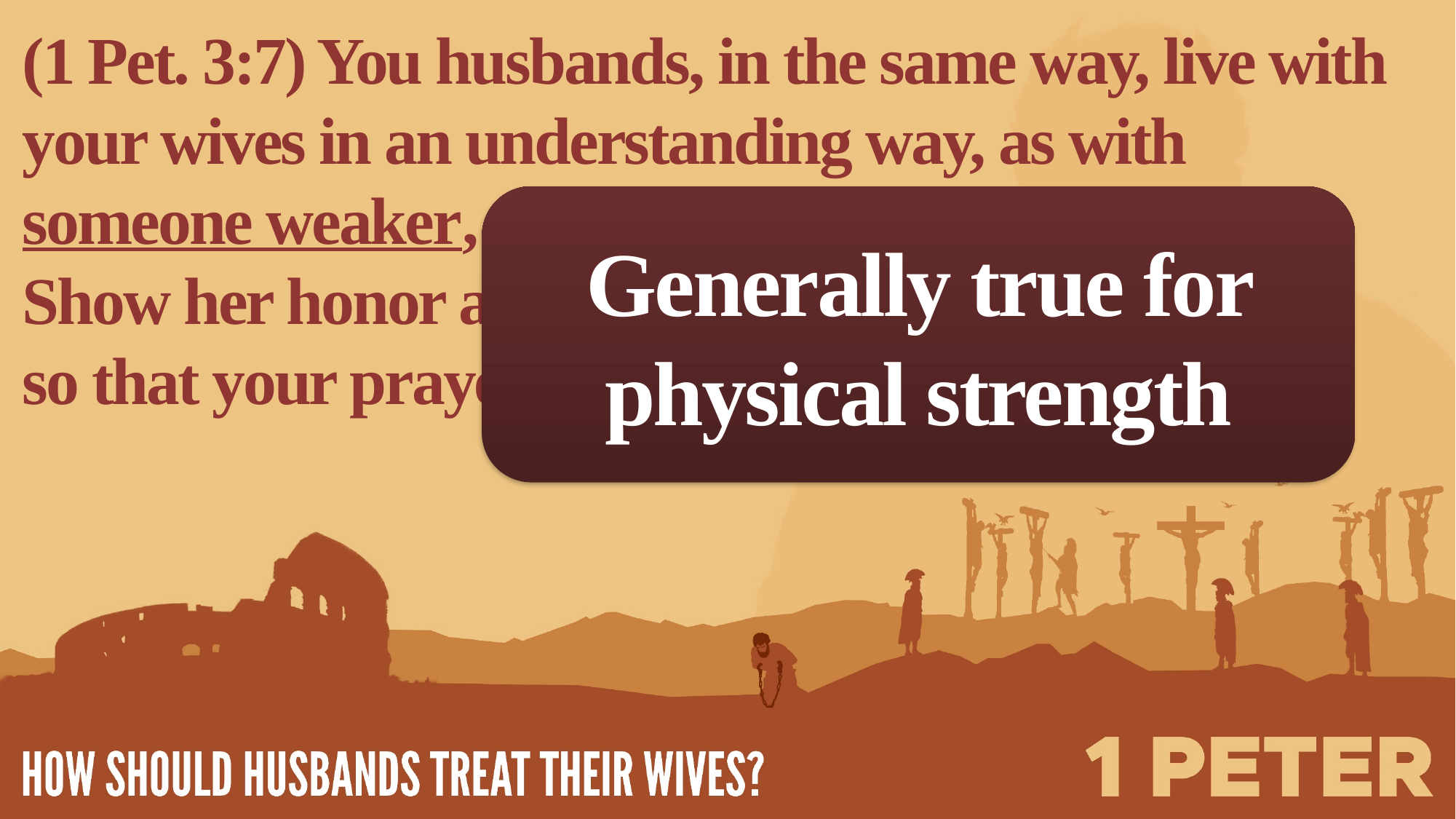

(1 Pet. 3:7) You husbands, in the same way, live with your wives in an understanding way, as with someone weaker, since she is a woman.
Show her honor as a fellow heir of the grace of life,
so that your prayers will not be hindered.
Generally true for physical strength